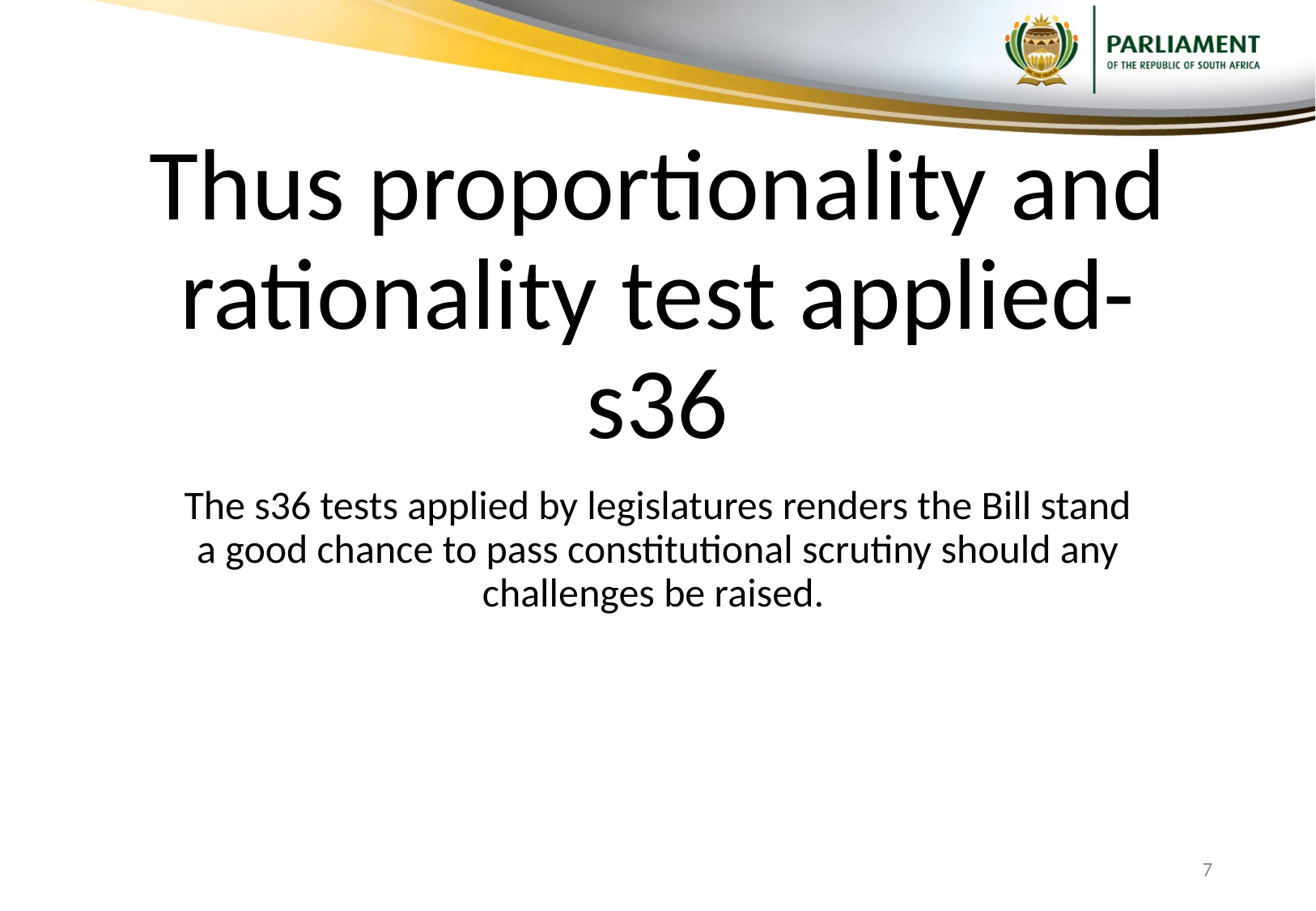

# Thus proportionality and rationality test applied-s36
The s36 tests applied by legislatures renders the Bill stand a good chance to pass constitutional scrutiny should any challenges be raised.
7